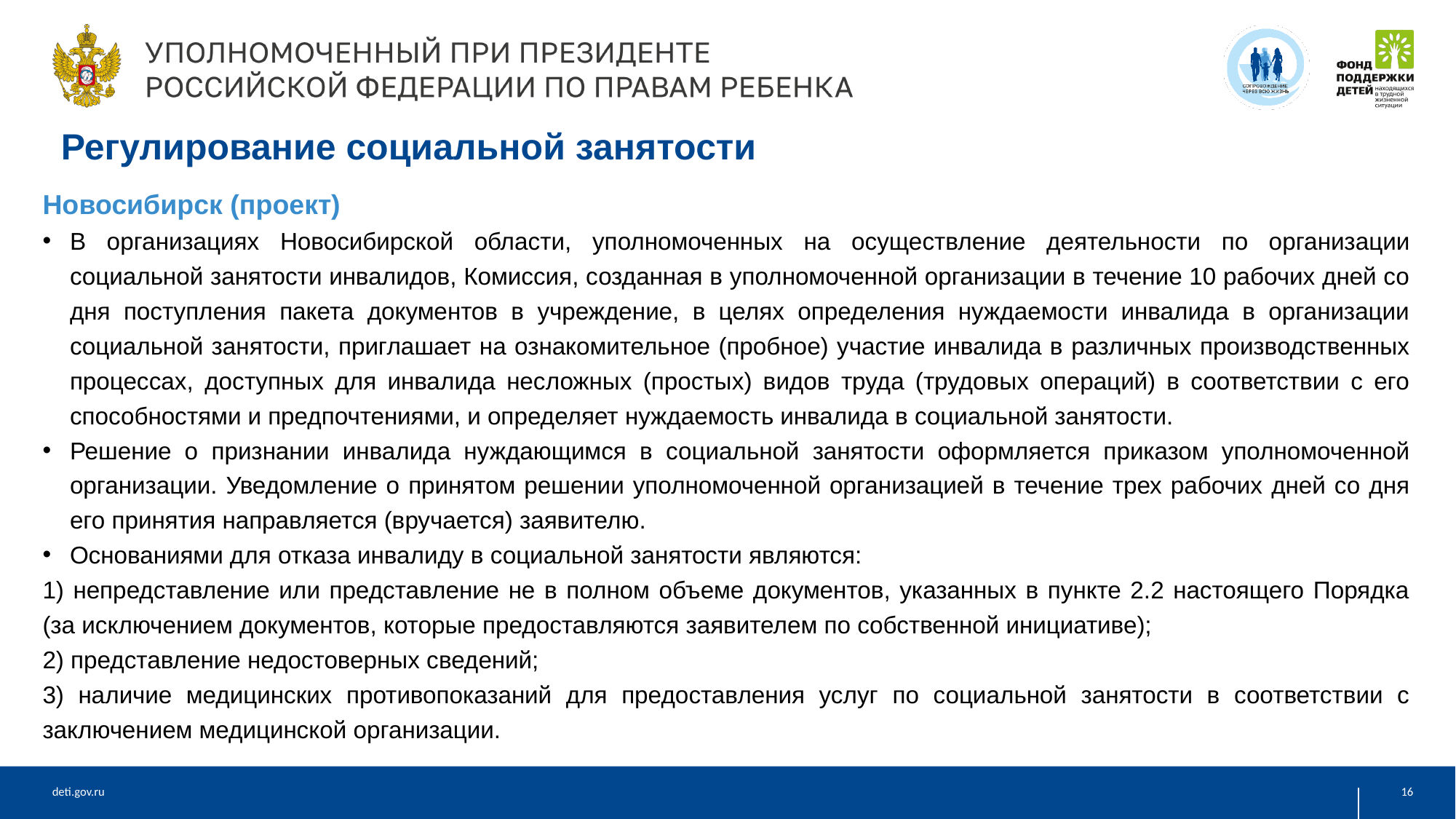

Регулирование социальной занятости
Новосибирск (проект)
В организациях Новосибирской области, уполномоченных на осуществление деятельности по организации социальной занятости инвалидов, Комиссия, созданная в уполномоченной организации в течение 10 рабочих дней со дня поступления пакета документов в учреждение, в целях определения нуждаемости инвалида в организации социальной занятости, приглашает на ознакомительное (пробное) участие инвалида в различных производственных процессах, доступных для инвалида несложных (простых) видов труда (трудовых операций) в соответствии с его способностями и предпочтениями, и определяет нуждаемость инвалида в социальной занятости.
Решение о признании инвалида нуждающимся в социальной занятости оформляется приказом уполномоченной организации. Уведомление о принятом решении уполномоченной организацией в течение трех рабочих дней со дня его принятия направляется (вручается) заявителю.
Основаниями для отказа инвалиду в социальной занятости являются:
1) непредставление или представление не в полном объеме документов, указанных в пункте 2.2 настоящего Порядка (за исключением документов, которые предоставляются заявителем по собственной инициативе);
2) представление недостоверных сведений;
3) наличие медицинских противопоказаний для предоставления услуг по социальной занятости в соответствии с заключением медицинской организации.